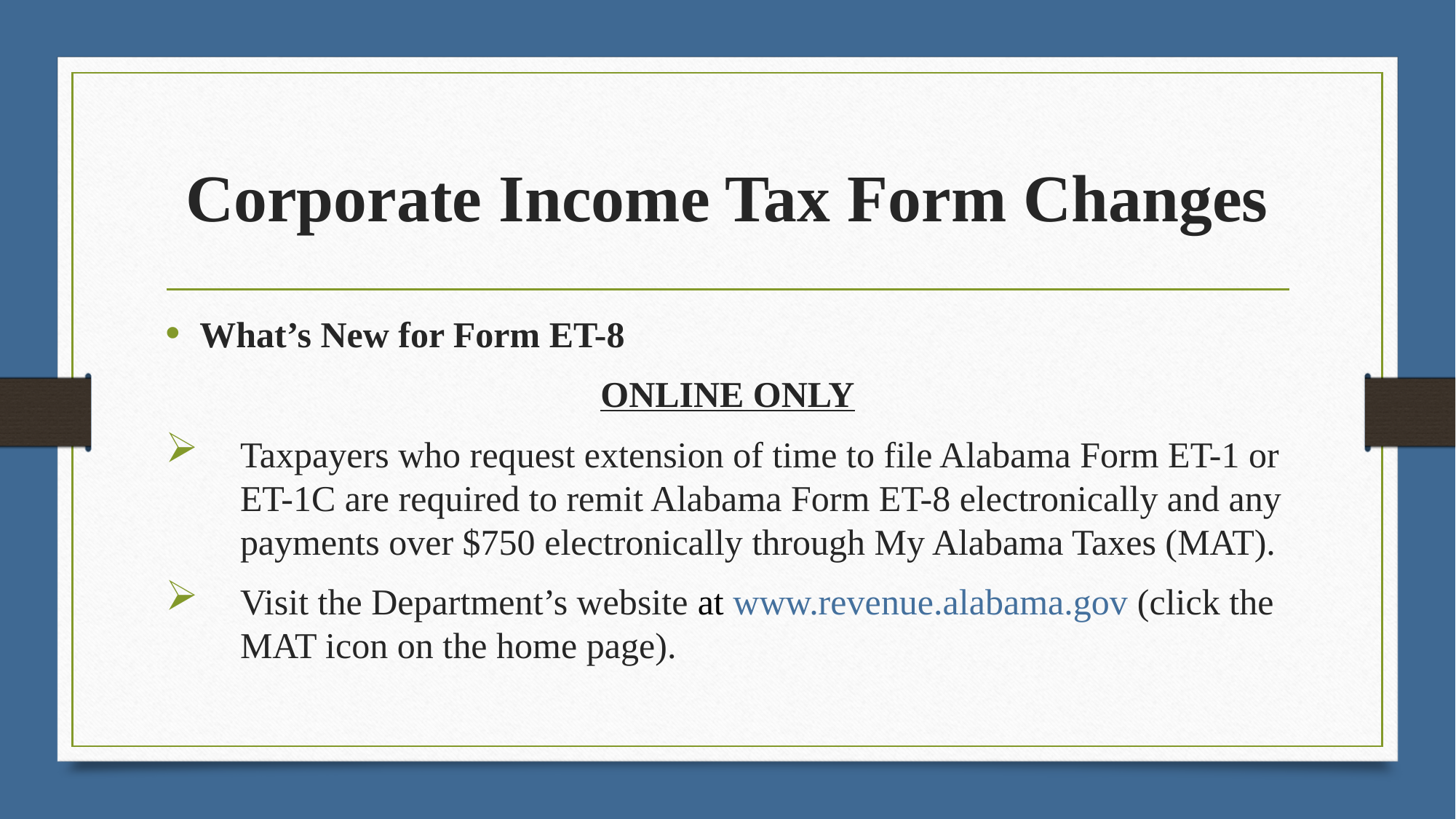

# Corporate Income Tax Form Changes
What’s New for Form ET-8
ONLINE ONLY
Taxpayers who request extension of time to file Alabama Form ET-1 or ET-1C are required to remit Alabama Form ET-8 electronically and any payments over $750 electronically through My Alabama Taxes (MAT).
Visit the Department’s website at www.revenue.alabama.gov (click the MAT icon on the home page).